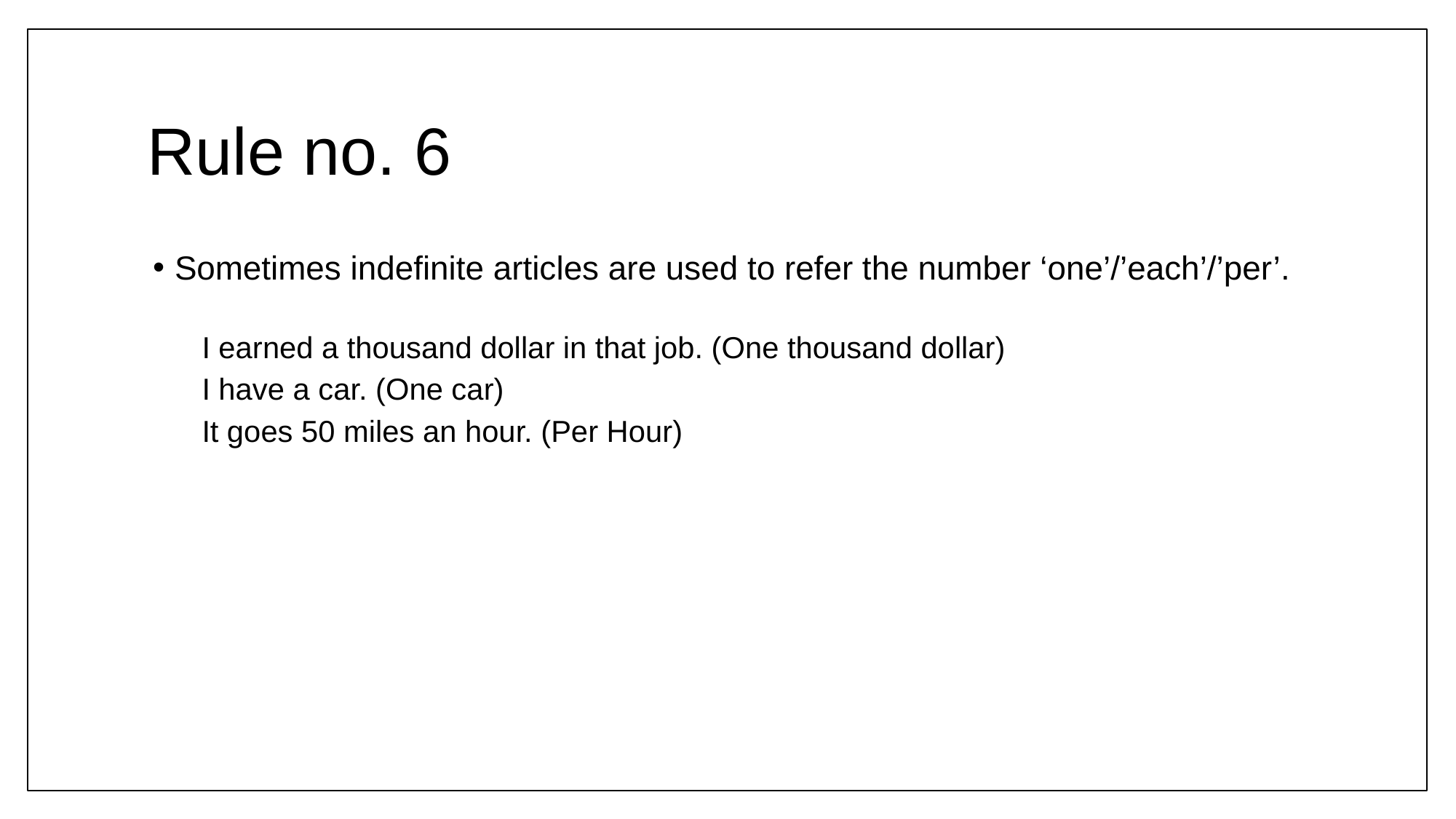

# Rule no. 6
Sometimes indefinite articles are used to refer the number ‘one’/’each’/’per’.

I earned a thousand dollar in that job. (One thousand dollar)
I have a car. (One car)
It goes 50 miles an hour. (Per Hour)